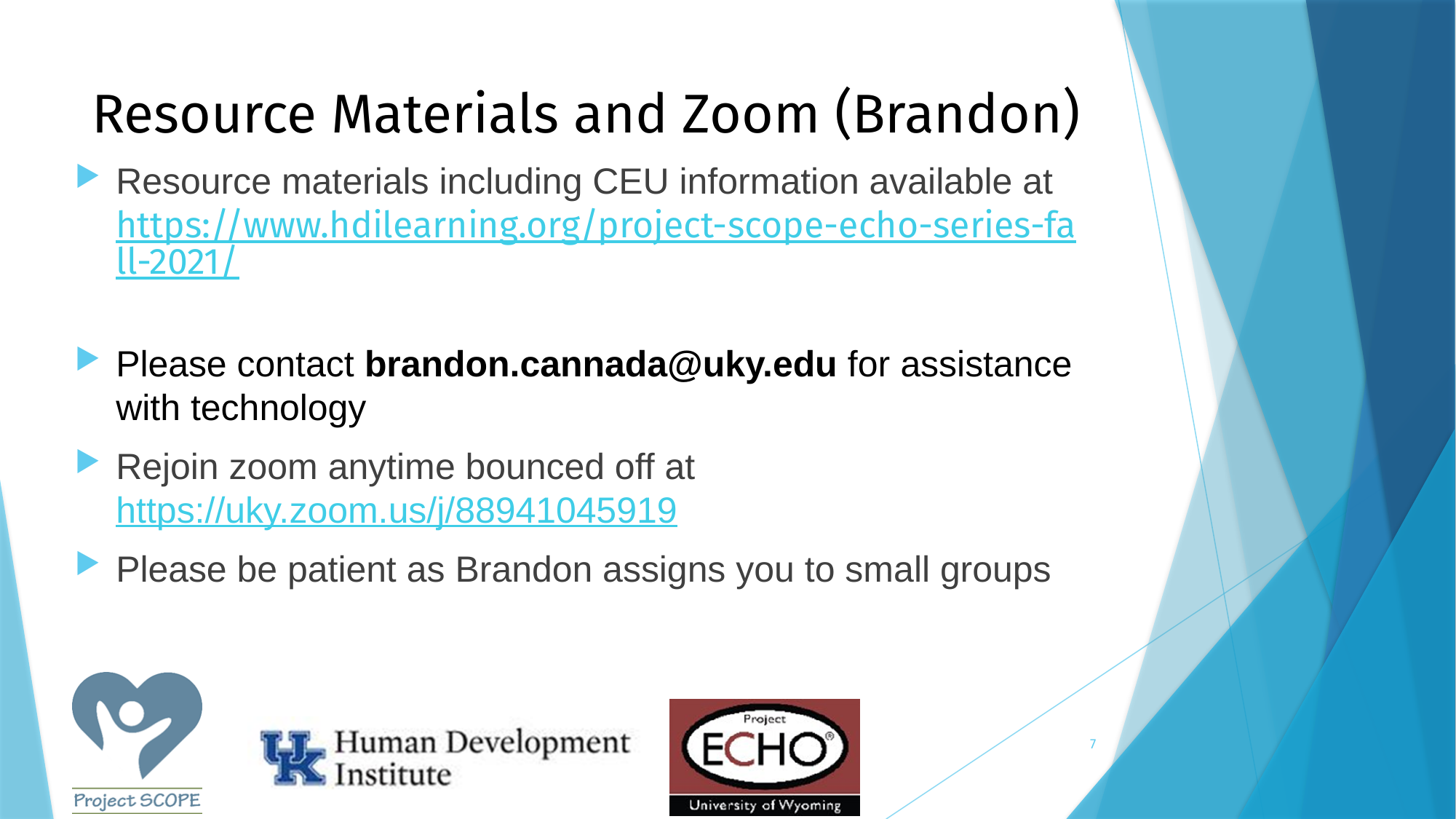

# Resource Materials and Zoom (Brandon)
Resource materials including CEU information available at https://www.hdilearning.org/project-scope-echo-series-fall-2021/
Please contact brandon.cannada@uky.edu for assistance with technology
Rejoin zoom anytime bounced off at https://uky.zoom.us/j/88941045919
Please be patient as Brandon assigns you to small groups

7